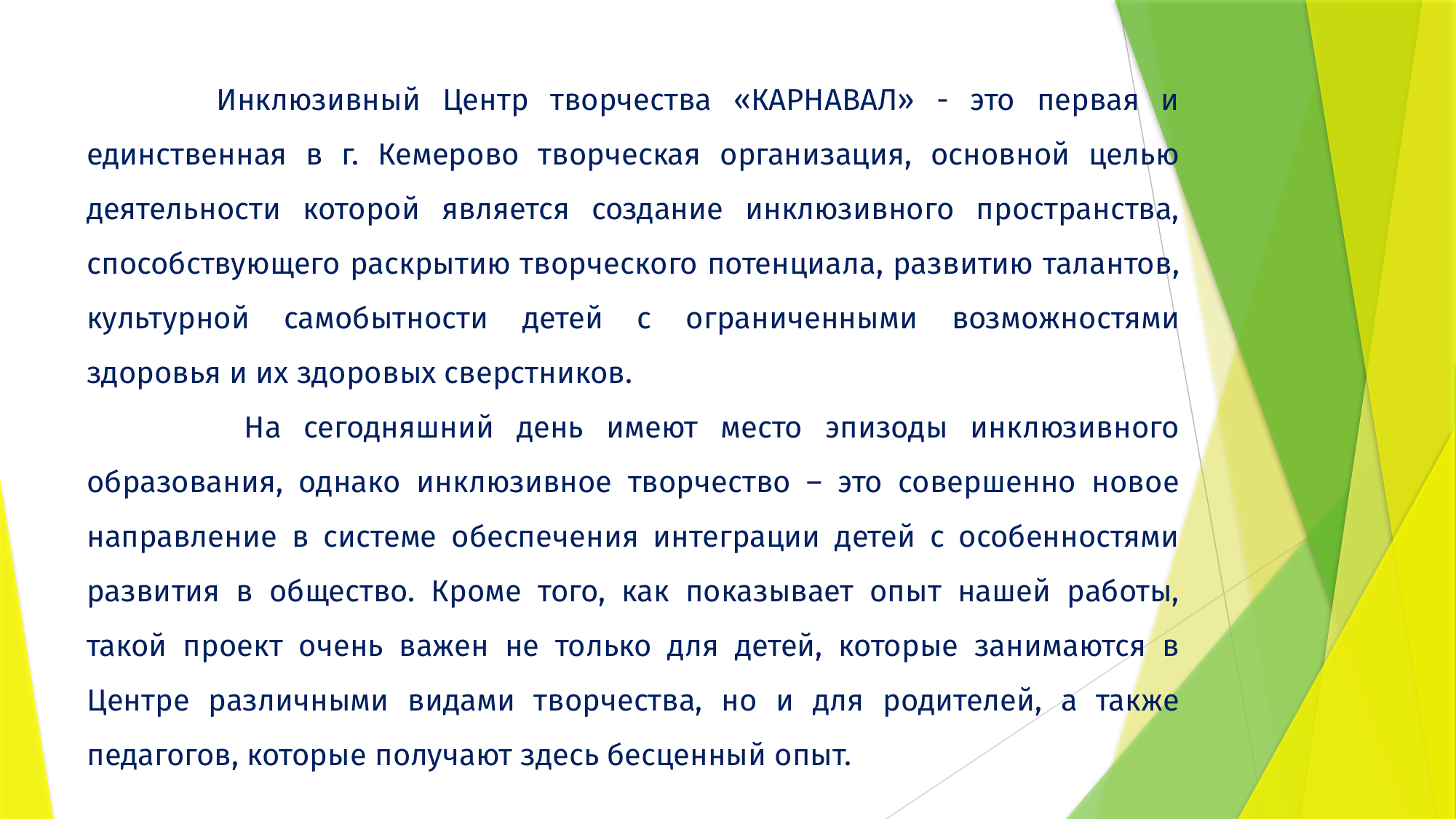

Инклюзивный Центр творчества «КАРНАВАЛ» - это первая и единственная в г. Кемерово творческая организация, основной целью деятельности которой является создание инклюзивного пространства, способствующего раскрытию творческого потенциала, развитию талантов, культурной самобытности детей с ограниченными возможностями здоровья и их здоровых сверстников.
       На сегодняшний день имеют место эпизоды инклюзивного образования, однако инклюзивное творчество – это совершенно новое направление в системе обеспечения интеграции детей с особенностями развития в общество. Кроме того, как показывает опыт нашей работы, такой проект очень важен не только для детей, которые занимаются в Центре различными видами творчества, но и для родителей, а также педагогов, которые получают здесь бесценный опыт.